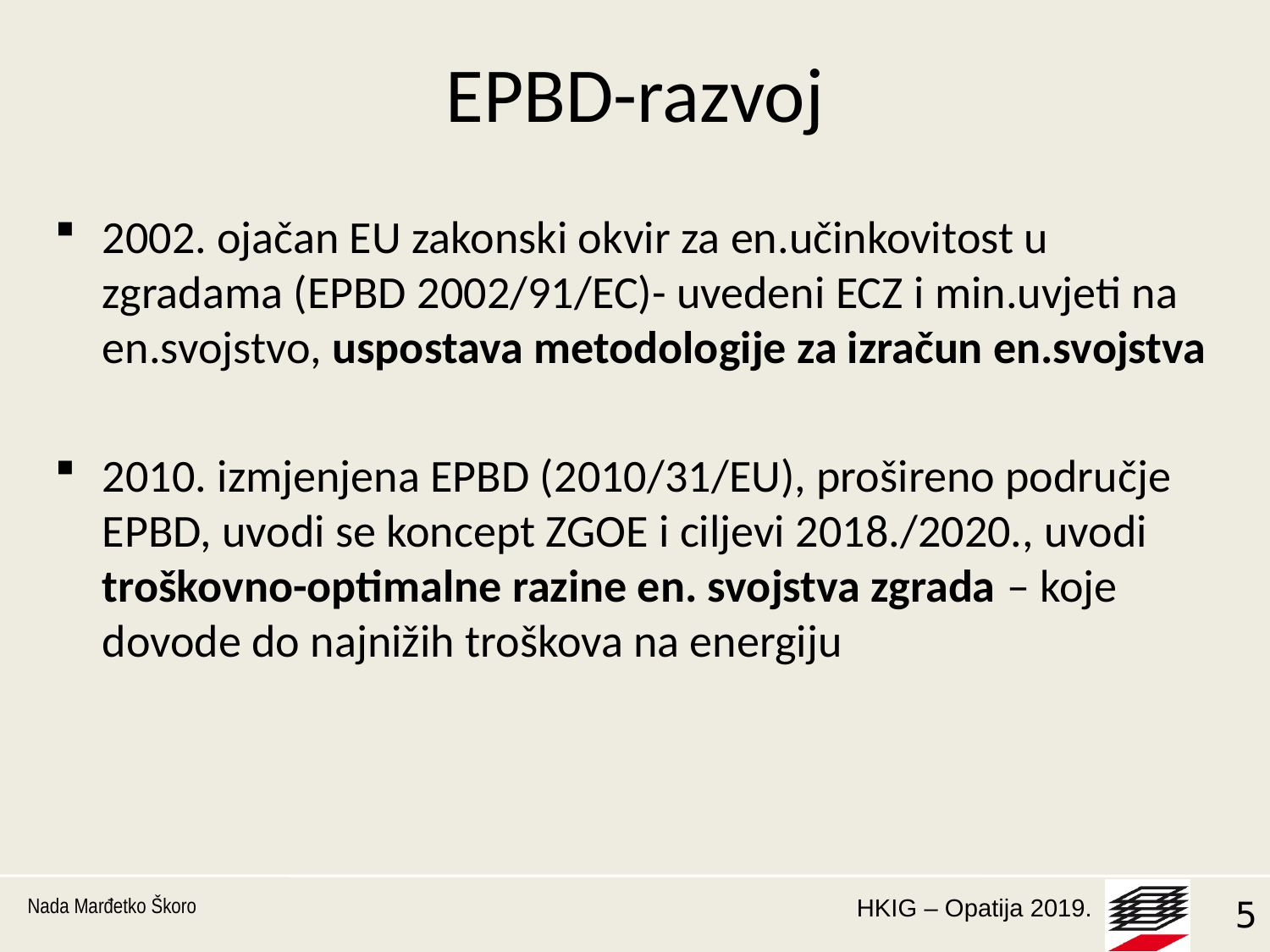

# EPBD-razvoj
2002. ojačan EU zakonski okvir za en.učinkovitost u zgradama (EPBD 2002/91/EC)- uvedeni ECZ i min.uvjeti na en.svojstvo, uspostava metodologije za izračun en.svojstva

2010. izmjenjena EPBD (2010/31/EU), prošireno područje EPBD, uvodi se koncept ZGOE i ciljevi 2018./2020., uvodi troškovno-optimalne razine en. svojstva zgrada – koje dovode do najnižih troškova na energiju

Nada Marđetko Škoro
5